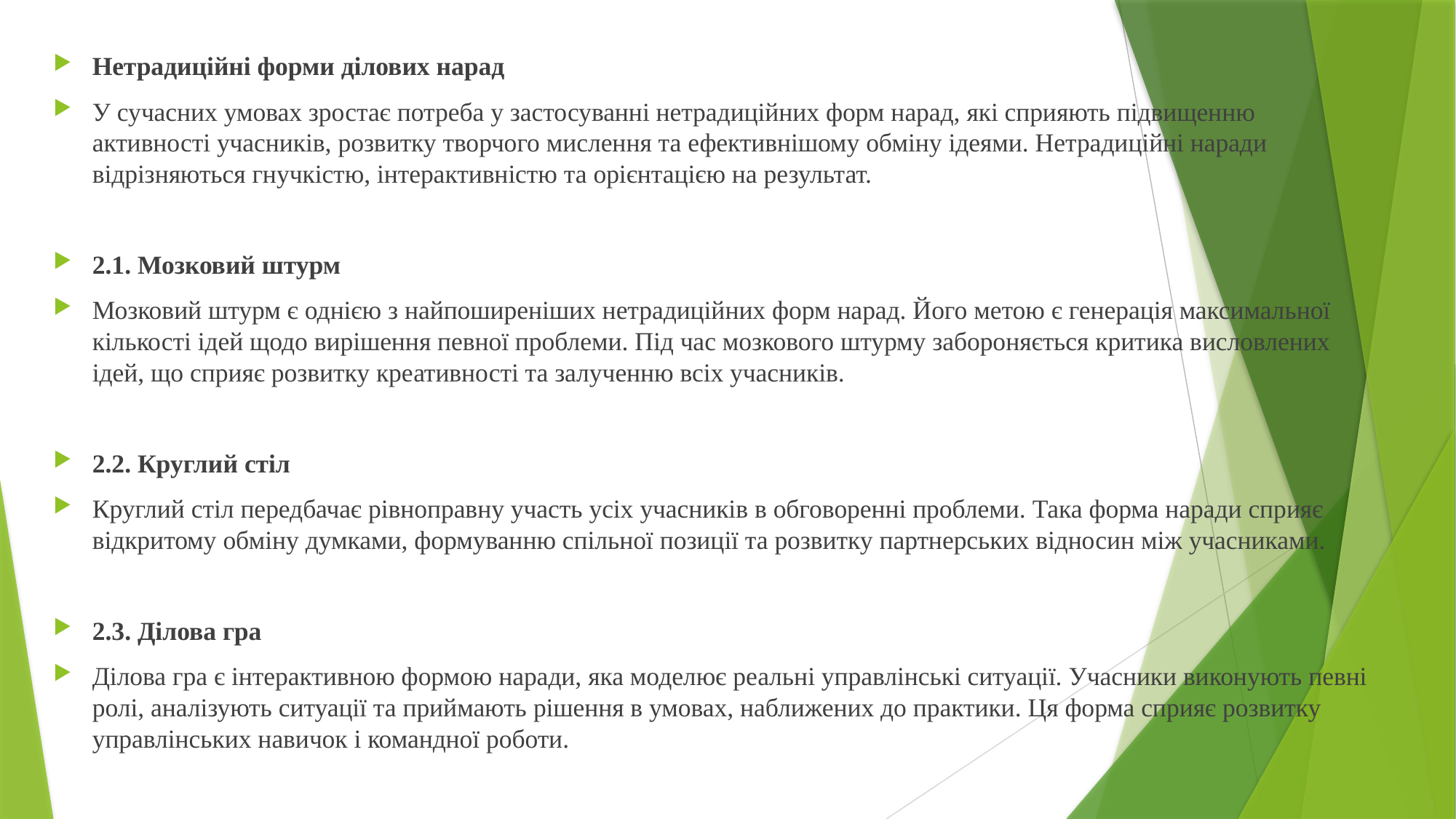

Нетрадиційні форми ділових нарад
У сучасних умовах зростає потреба у застосуванні нетрадиційних форм нарад, які сприяють підвищенню активності учасників, розвитку творчого мислення та ефективнішому обміну ідеями. Нетрадиційні наради відрізняються гнучкістю, інтерактивністю та орієнтацією на результат.

2.1. Мозковий штурм
Мозковий штурм є однією з найпоширеніших нетрадиційних форм нарад. Його метою є генерація максимальної кількості ідей щодо вирішення певної проблеми. Під час мозкового штурму забороняється критика висловлених ідей, що сприяє розвитку креативності та залученню всіх учасників.

2.2. Круглий стіл
Круглий стіл передбачає рівноправну участь усіх учасників в обговоренні проблеми. Така форма наради сприяє відкритому обміну думками, формуванню спільної позиції та розвитку партнерських відносин між учасниками.

2.3. Ділова гра
Ділова гра є інтерактивною формою наради, яка моделює реальні управлінські ситуації. Учасники виконують певні ролі, аналізують ситуації та приймають рішення в умовах, наближених до практики. Ця форма сприяє розвитку управлінських навичок і командної роботи.